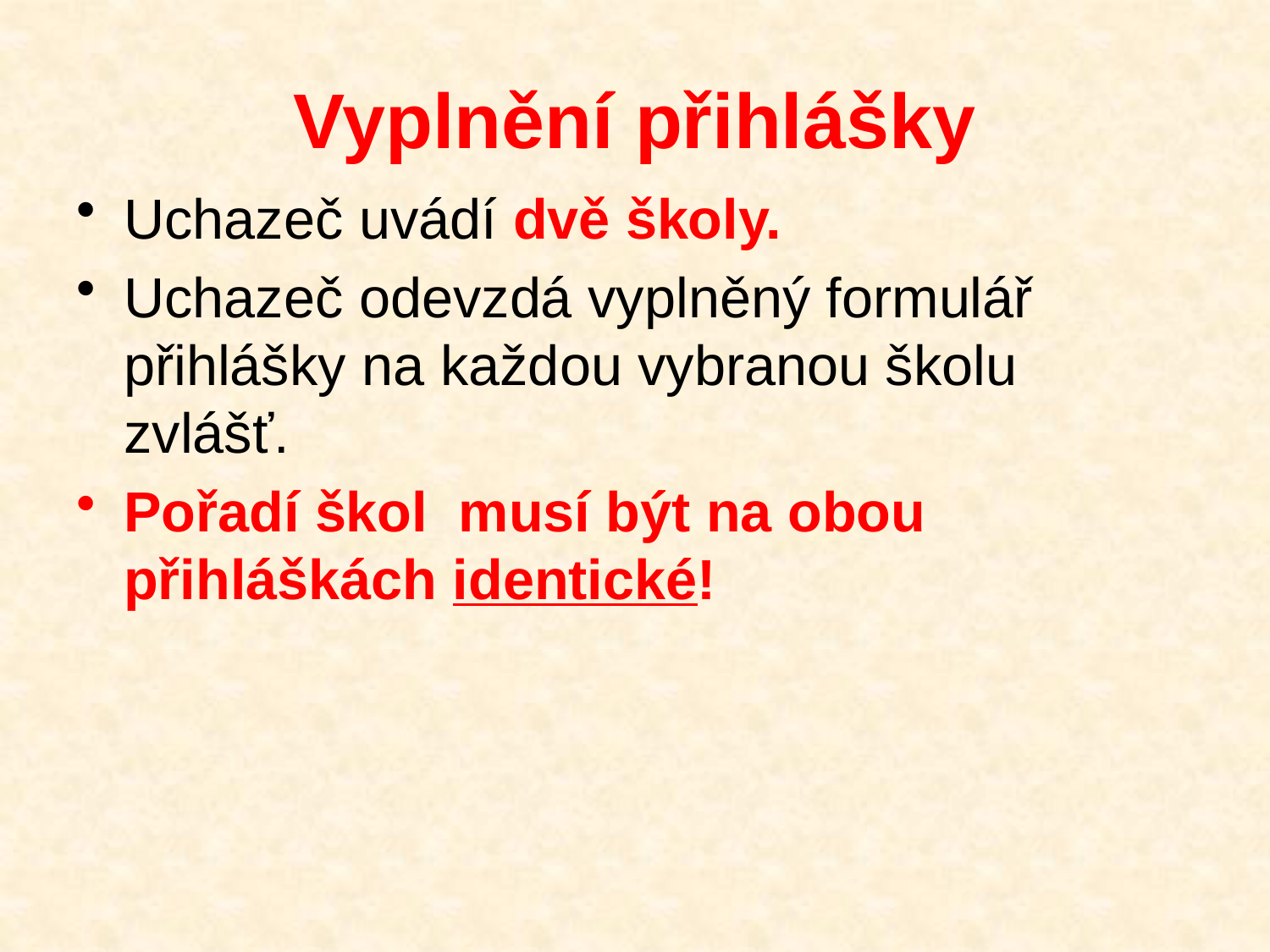

# Vyplnění přihlášky
Uchazeč uvádí dvě školy.
Uchazeč odevzdá vyplněný formulář přihlášky na každou vybranou školu zvlášť.
Pořadí škol  musí být na obou přihláškách identické!